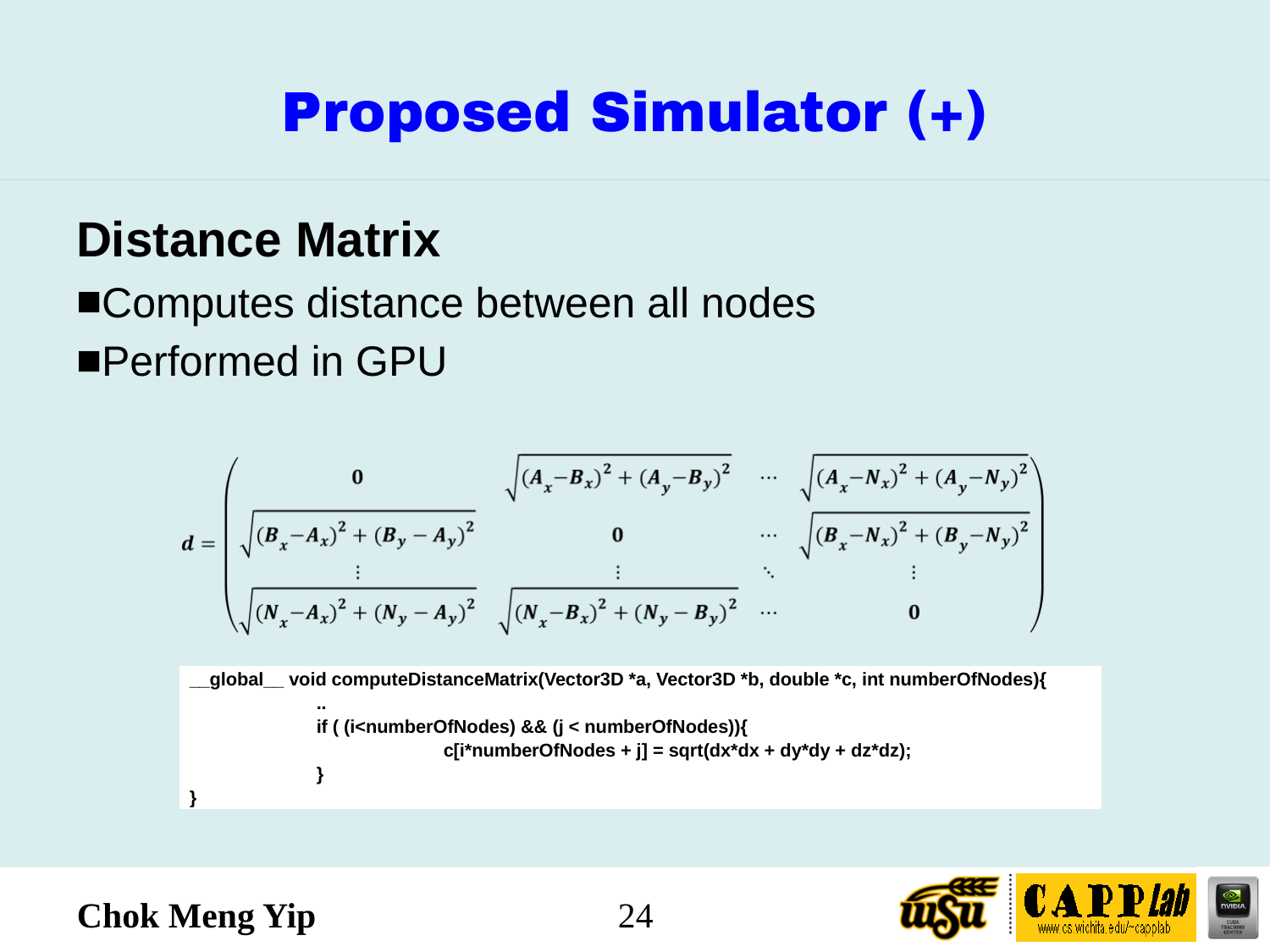

# Proposed Simulator (+)
Distance Matrix
Computes distance between all nodes
Performed in GPU

| \_\_global\_\_ void computeDistanceMatrix(Vector3D \*a, Vector3D \*b, double \*c, int numberOfNodes){ .. if ( (i<numberOfNodes) && (j < numberOfNodes)){ c[i\*numberOfNodes + j] = sqrt(dx\*dx + dy\*dy + dz\*dz); } } |
| --- |